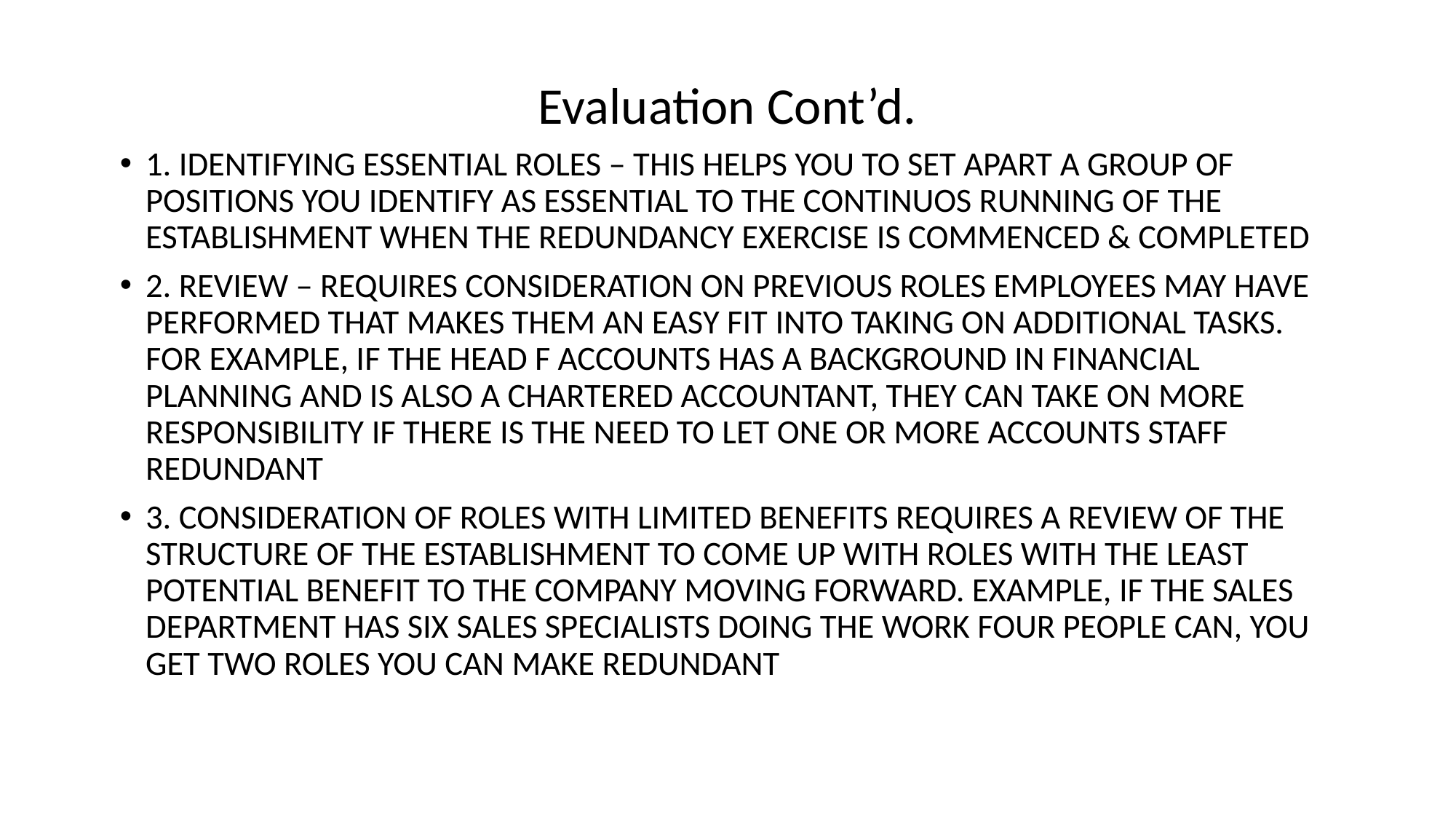

# Evaluation Cont’d.
1. IDENTIFYING ESSENTIAL ROLES – THIS HELPS YOU TO SET APART A GROUP OF POSITIONS YOU IDENTIFY AS ESSENTIAL TO THE CONTINUOS RUNNING OF THE ESTABLISHMENT WHEN THE REDUNDANCY EXERCISE IS COMMENCED & COMPLETED
2. REVIEW – REQUIRES CONSIDERATION ON PREVIOUS ROLES EMPLOYEES MAY HAVE PERFORMED THAT MAKES THEM AN EASY FIT INTO TAKING ON ADDITIONAL TASKS. FOR EXAMPLE, IF THE HEAD F ACCOUNTS HAS A BACKGROUND IN FINANCIAL PLANNING AND IS ALSO A CHARTERED ACCOUNTANT, THEY CAN TAKE ON MORE RESPONSIBILITY IF THERE IS THE NEED TO LET ONE OR MORE ACCOUNTS STAFF REDUNDANT
3. CONSIDERATION OF ROLES WITH LIMITED BENEFITS REQUIRES A REVIEW OF THE STRUCTURE OF THE ESTABLISHMENT TO COME UP WITH ROLES WITH THE LEAST POTENTIAL BENEFIT TO THE COMPANY MOVING FORWARD. EXAMPLE, IF THE SALES DEPARTMENT HAS SIX SALES SPECIALISTS DOING THE WORK FOUR PEOPLE CAN, YOU GET TWO ROLES YOU CAN MAKE REDUNDANT